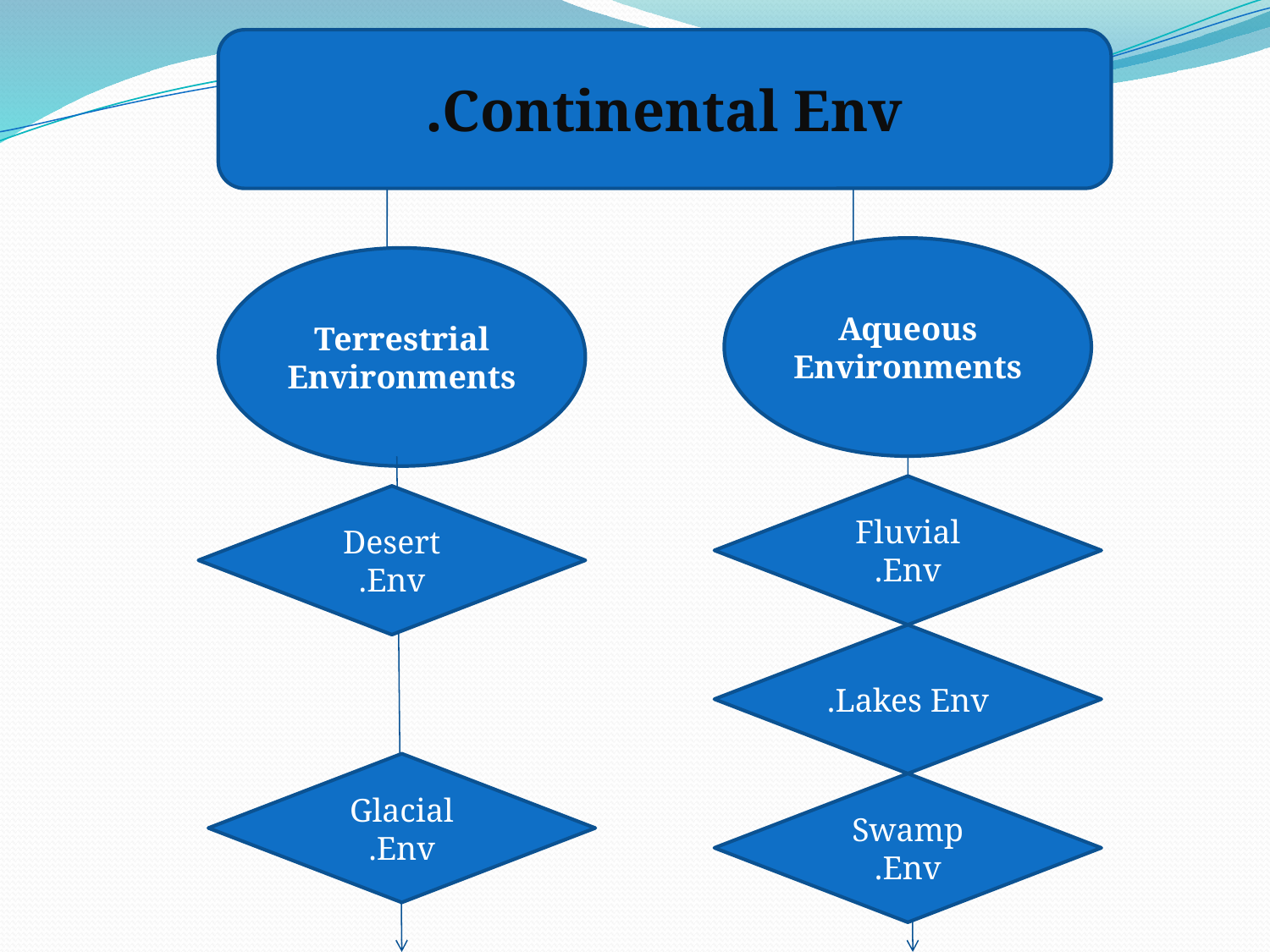

Continental Env.
Aqueous Environments
Terrestrial Environments
Fluvial Env.
Desert Env.
Lakes Env.
Glacial Env.
Swamp Env.